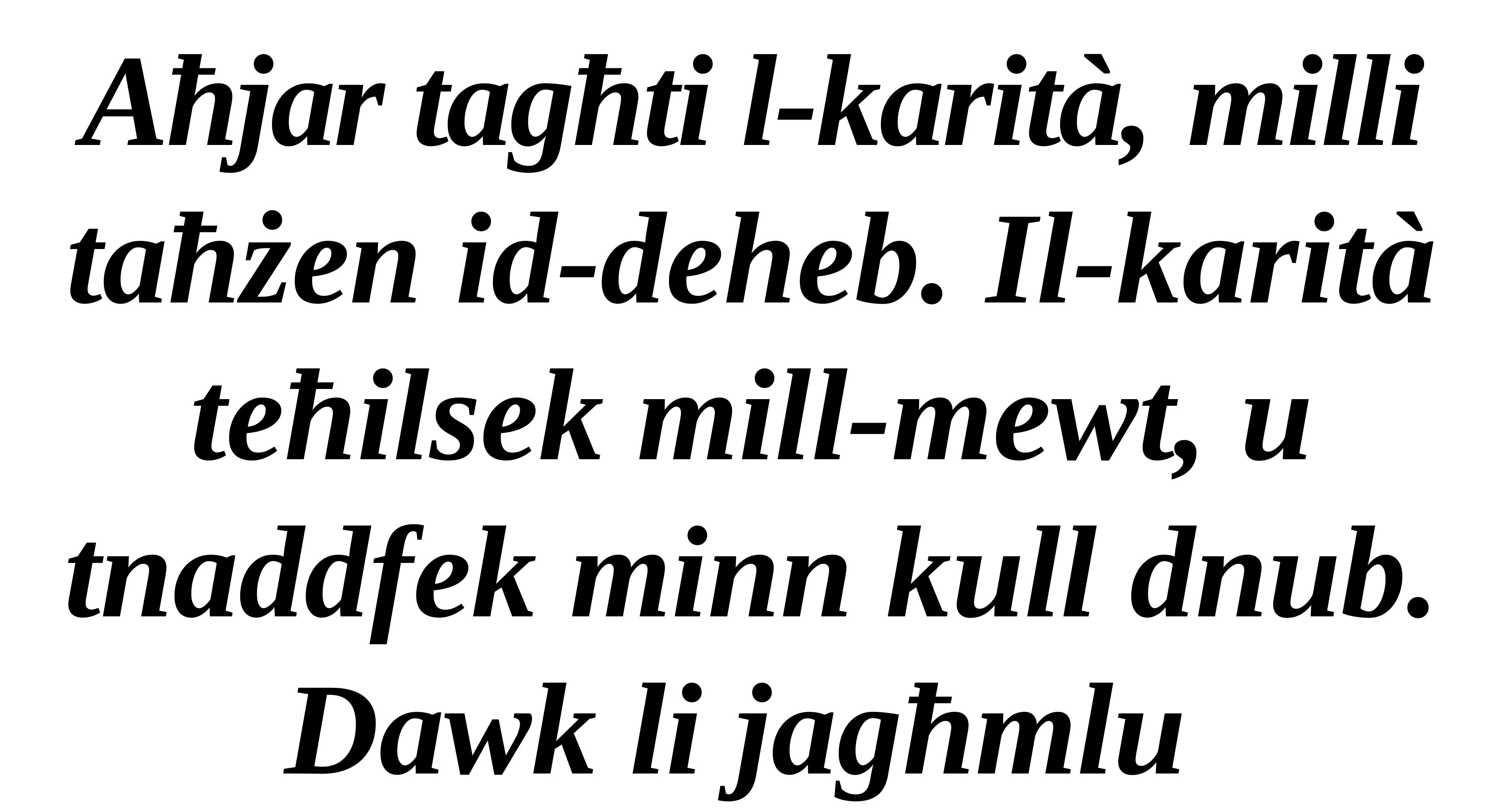

Aħjar tagħti l-karità, milli taħżen id-deheb. Il-karità teħilsek mill-mewt, u tnaddfek minn kull dnub. Dawk li jagħmlu